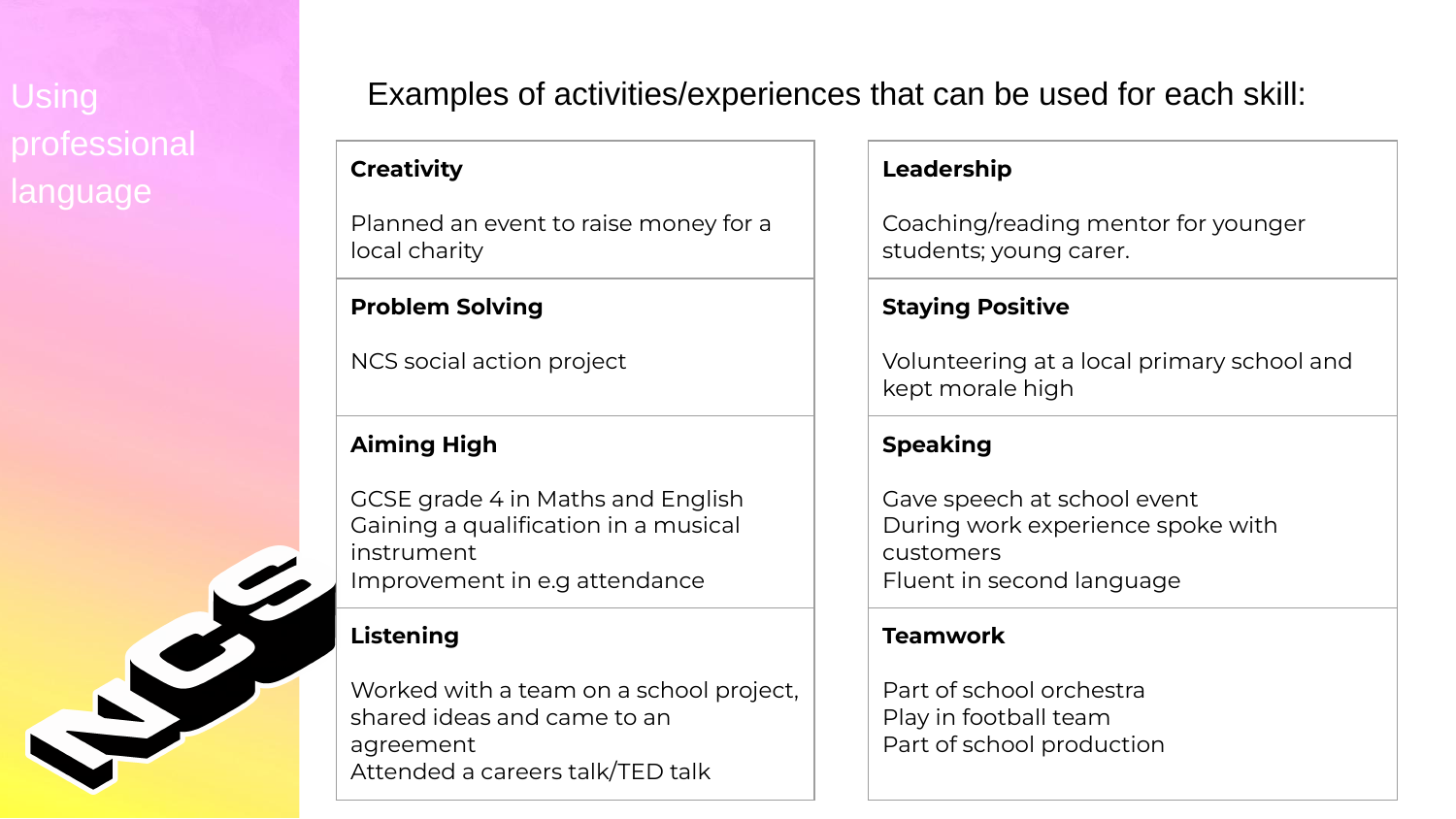

Examples of activities/experiences that can be used for each skill:
Using professional language

| Leadership Coaching/reading mentor for younger students; young carer. |
| --- |
| Staying Positive Volunteering at a local primary school and kept morale high |
| Speaking Gave speech at school event During work experience spoke with customers Fluent in second language |
| Teamwork Part of school orchestra Play in football team Part of school production |
| Creativity Planned an event to raise money for a local charity |
| --- |
| Problem Solving NCS social action project |
| Aiming High GCSE grade 4 in Maths and English Gaining a qualification in a musical instrument Improvement in e.g attendance |
| Listening Worked with a team on a school project, shared ideas and came to an agreement Attended a careers talk/TED talk |